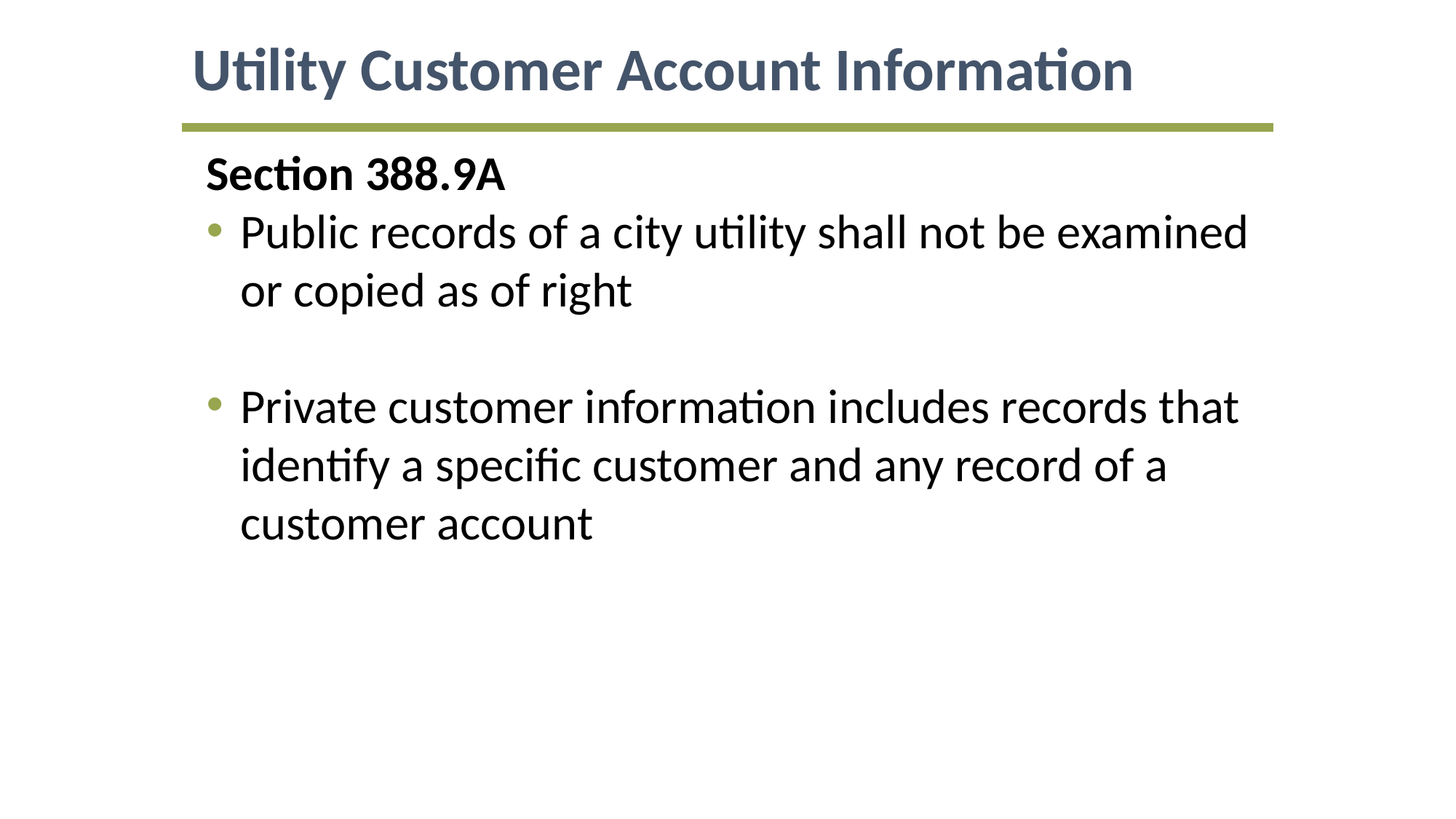

Utility Customer Account Information
Section 388.9A
Public records of a city utility shall not be examined or copied as of right

Private customer information includes records that identify a specific customer and any record of a customer account